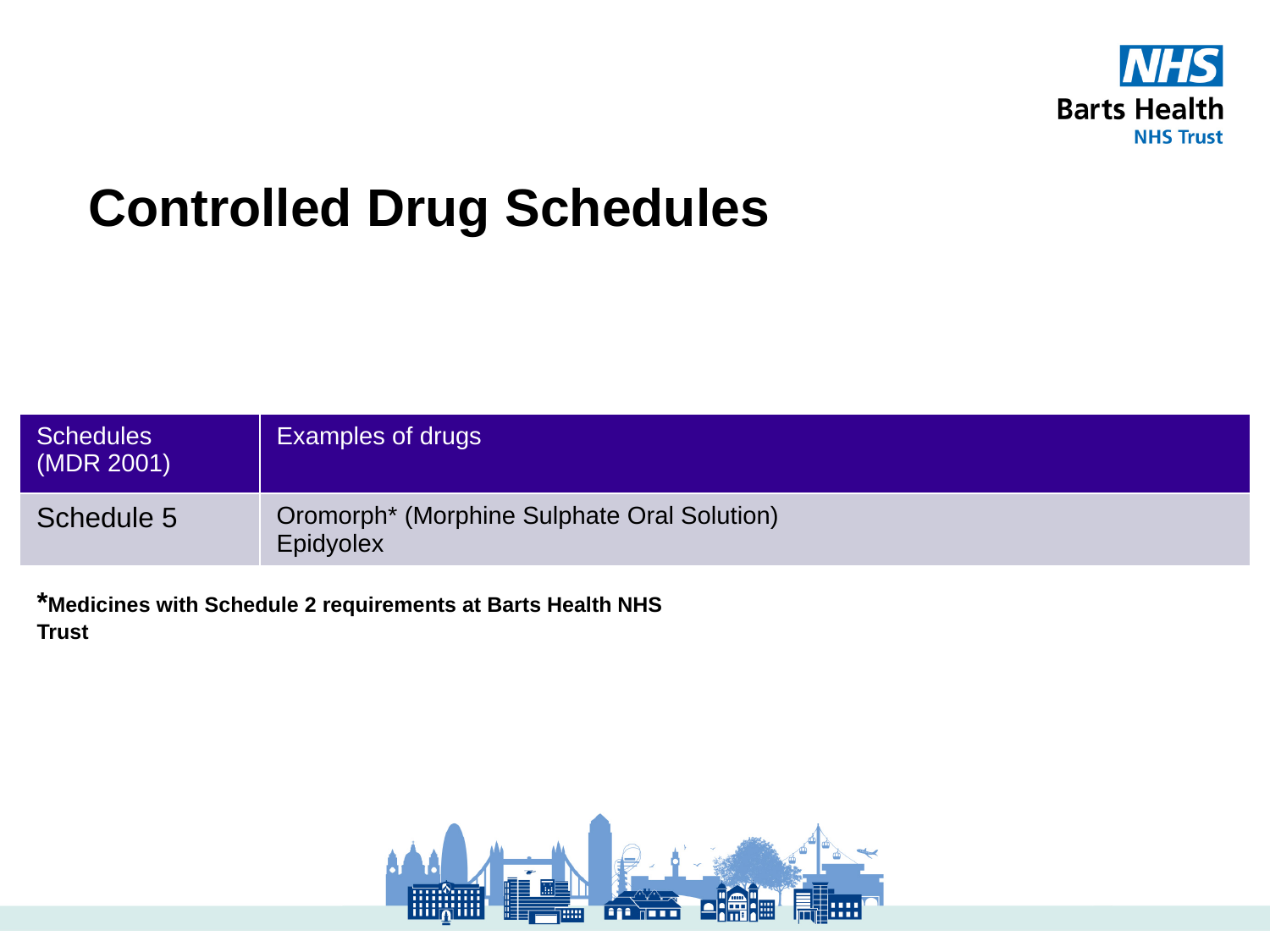

Controlled Drug Schedules
| Schedules (MDR 2001) | Examples of drugs |
| --- | --- |
| Schedule 5 | Oromorph\* (Morphine Sulphate Oral Solution) Epidyolex |
*Medicines with Schedule 2 requirements at Barts Health NHS Trust